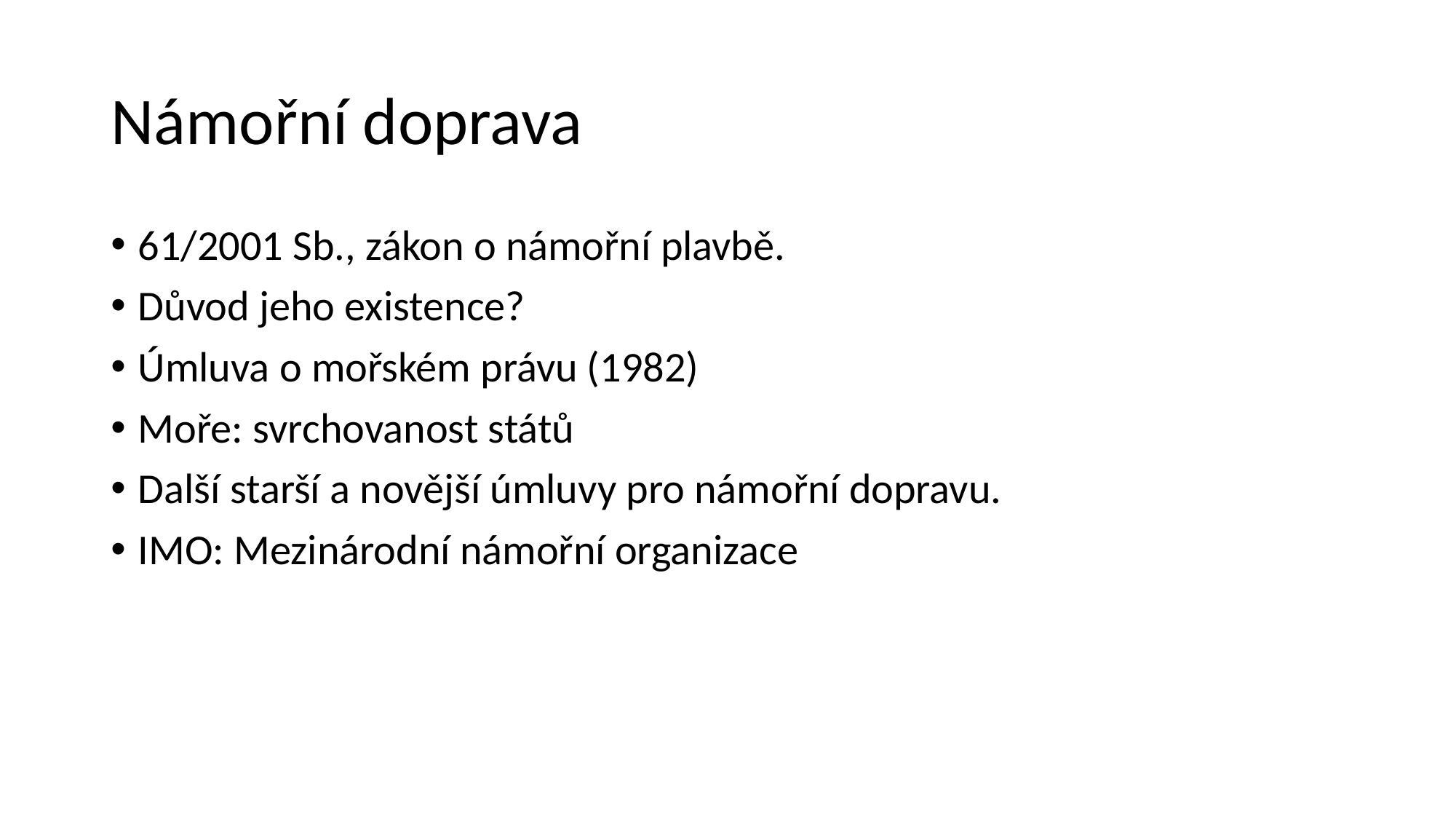

# Námořní doprava
61/2001 Sb., zákon o námořní plavbě.
Důvod jeho existence?
Úmluva o mořském právu (1982)
Moře: svrchovanost států
Další starší a novější úmluvy pro námořní dopravu.
IMO: Mezinárodní námořní organizace